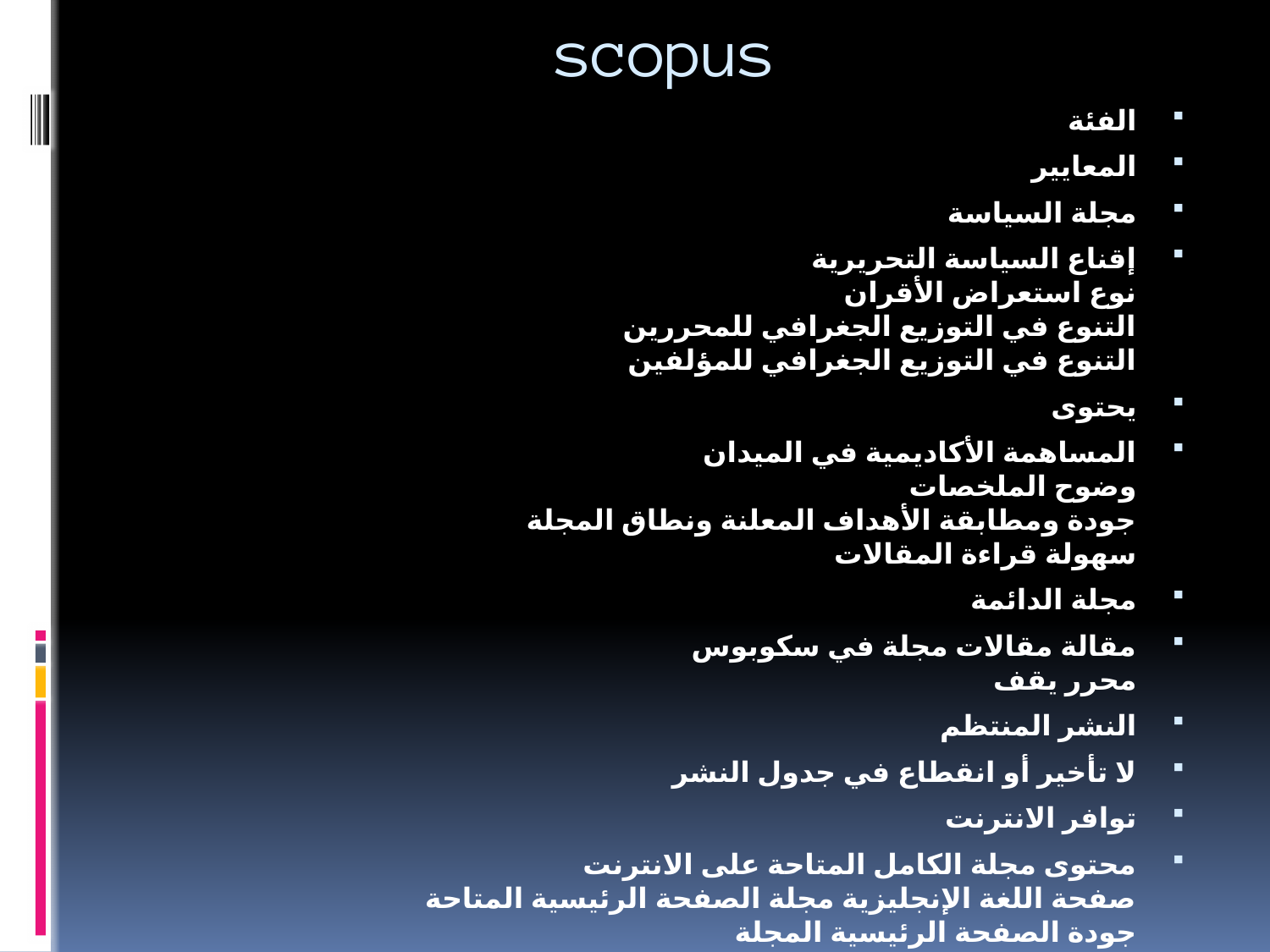

# scopus
الفئة
المعايير
مجلة السياسة
إقناع السياسة التحريرية 
نوع استعراض الأقران 
التنوع في التوزيع الجغرافي للمحررين 
التنوع في التوزيع الجغرافي للمؤلفين
يحتوى
المساهمة الأكاديمية في الميدان 
وضوح الملخصات 
جودة ومطابقة الأهداف المعلنة ونطاق المجلة 
سهولة قراءة المقالات
مجلة الدائمة
مقالة مقالات مجلة في سكوبوس 
محرر يقف
النشر المنتظم
لا تأخير أو انقطاع في جدول النشر
توافر الانترنت
محتوى مجلة الكامل المتاحة على الانترنت 
صفحة اللغة الإنجليزية مجلة الصفحة الرئيسية المتاحة 
جودة الصفحة الرئيسية المجلة